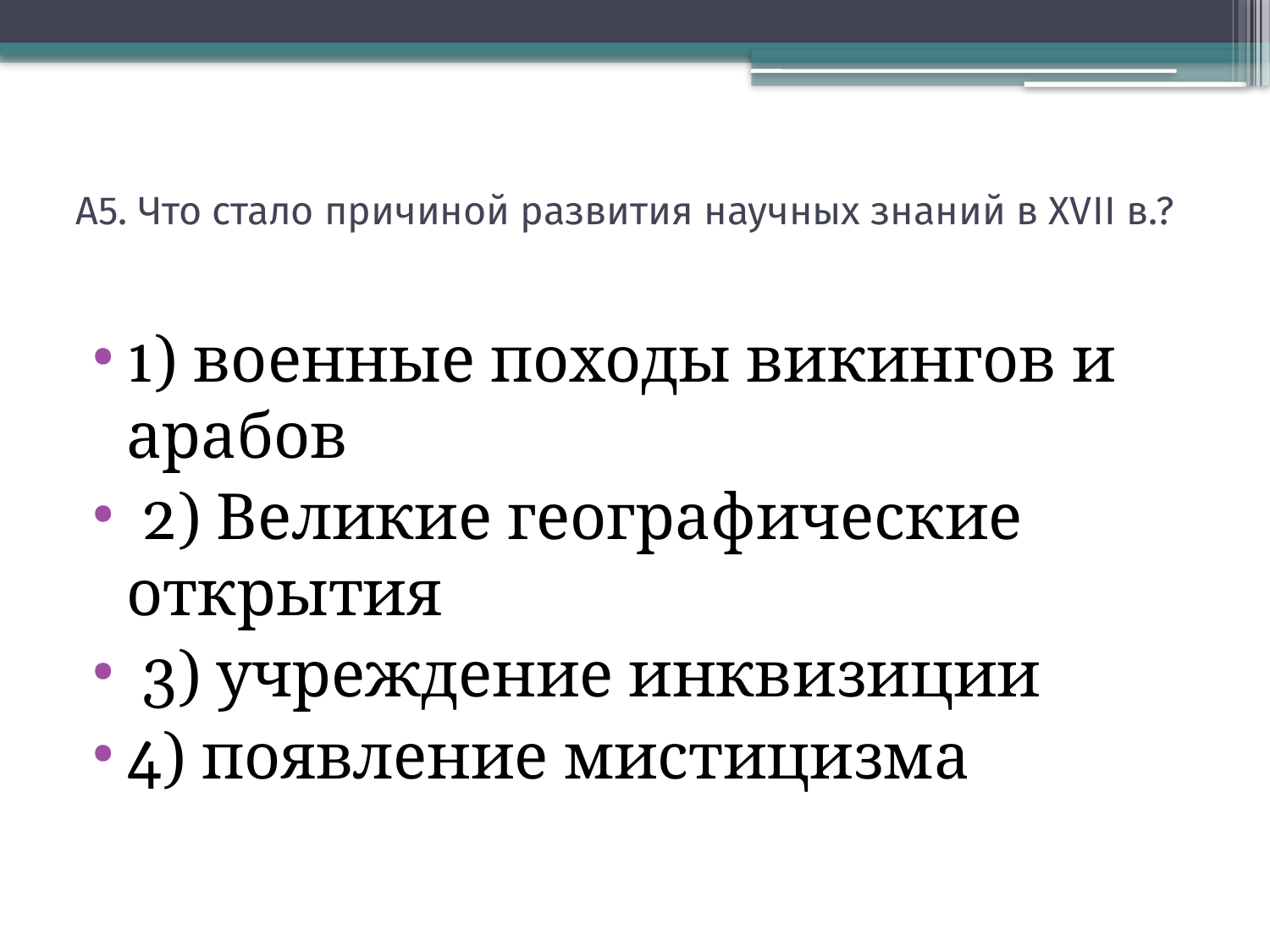

# А5. Что стало причиной развития научных знаний в ХVII в.?
1) военные походы викингов и арабов
 2) Великие географические открытия
 3) учреждение инквизиции
4) появление мистицизма